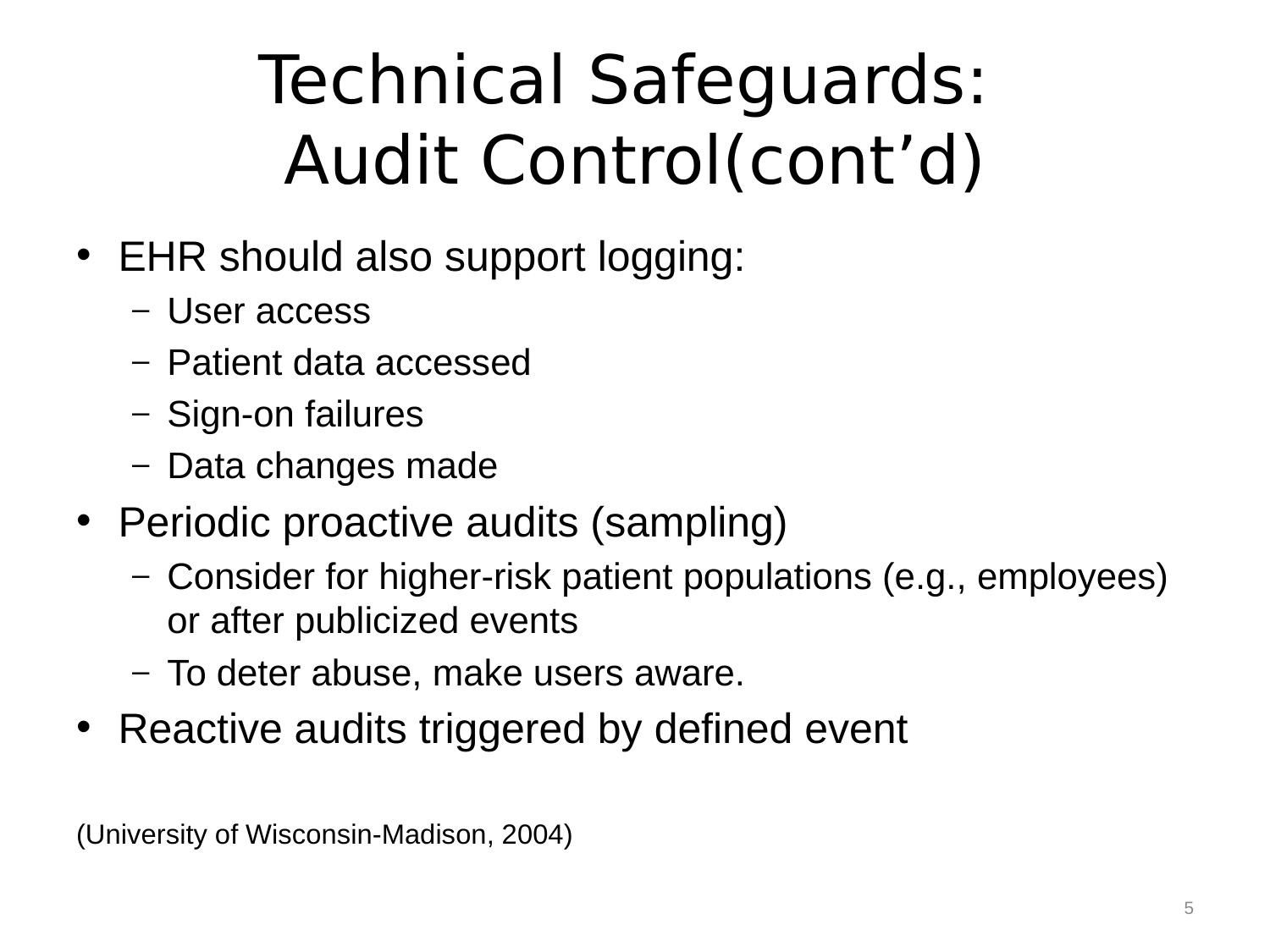

# Technical Safeguards: Audit Control(cont’d)
EHR should also support logging:
User access
Patient data accessed
Sign-on failures
Data changes made
Periodic proactive audits (sampling)
Consider for higher-risk patient populations (e.g., employees) or after publicized events
To deter abuse, make users aware.
Reactive audits triggered by defined event

(University of Wisconsin-Madison, 2004)
5